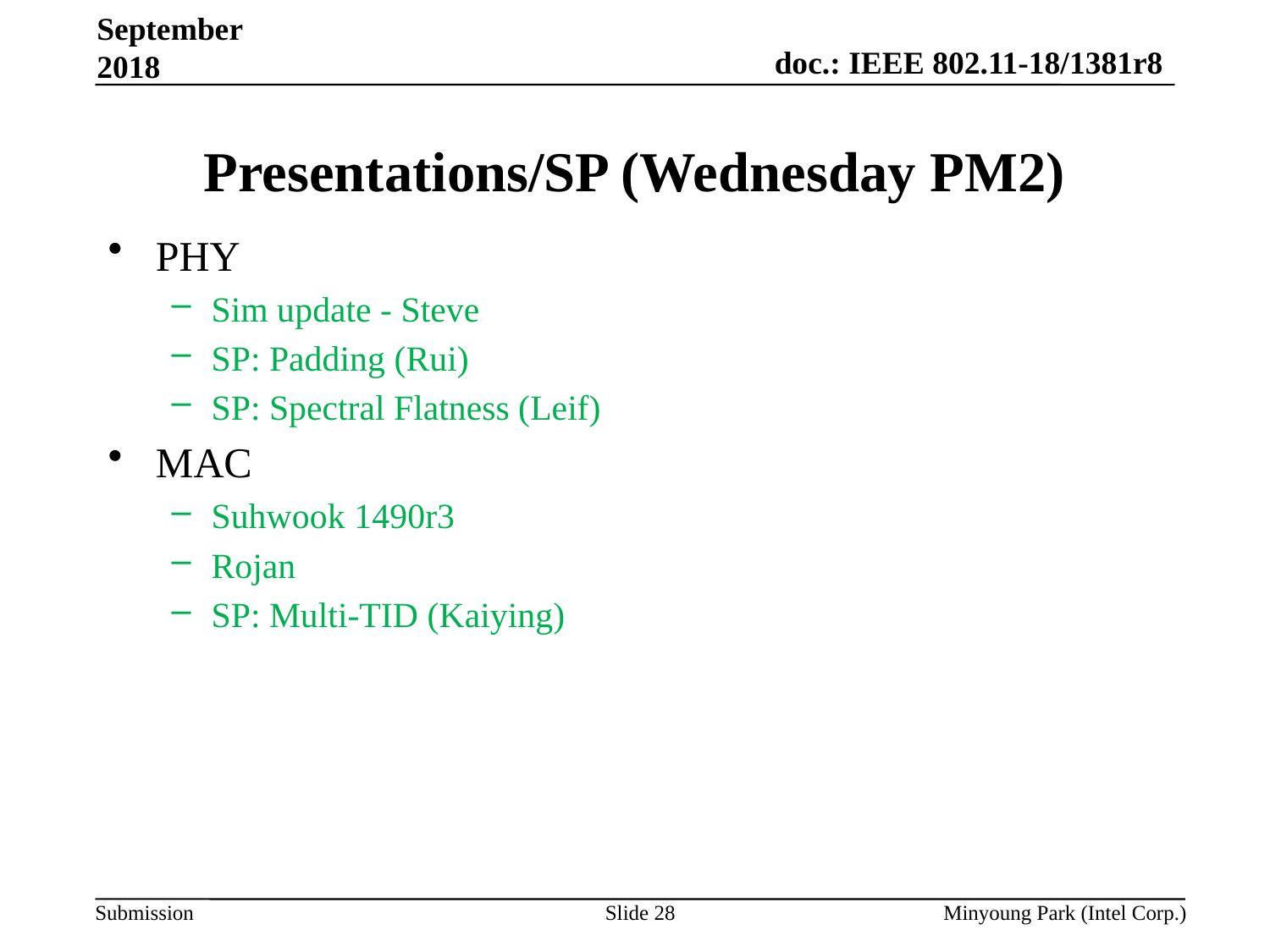

September 2018
# Presentations/SP (Wednesday PM2)
PHY
Sim update - Steve
SP: Padding (Rui)
SP: Spectral Flatness (Leif)
MAC
Suhwook 1490r3
Rojan
SP: Multi-TID (Kaiying)

Slide 28
Minyoung Park (Intel Corp.)